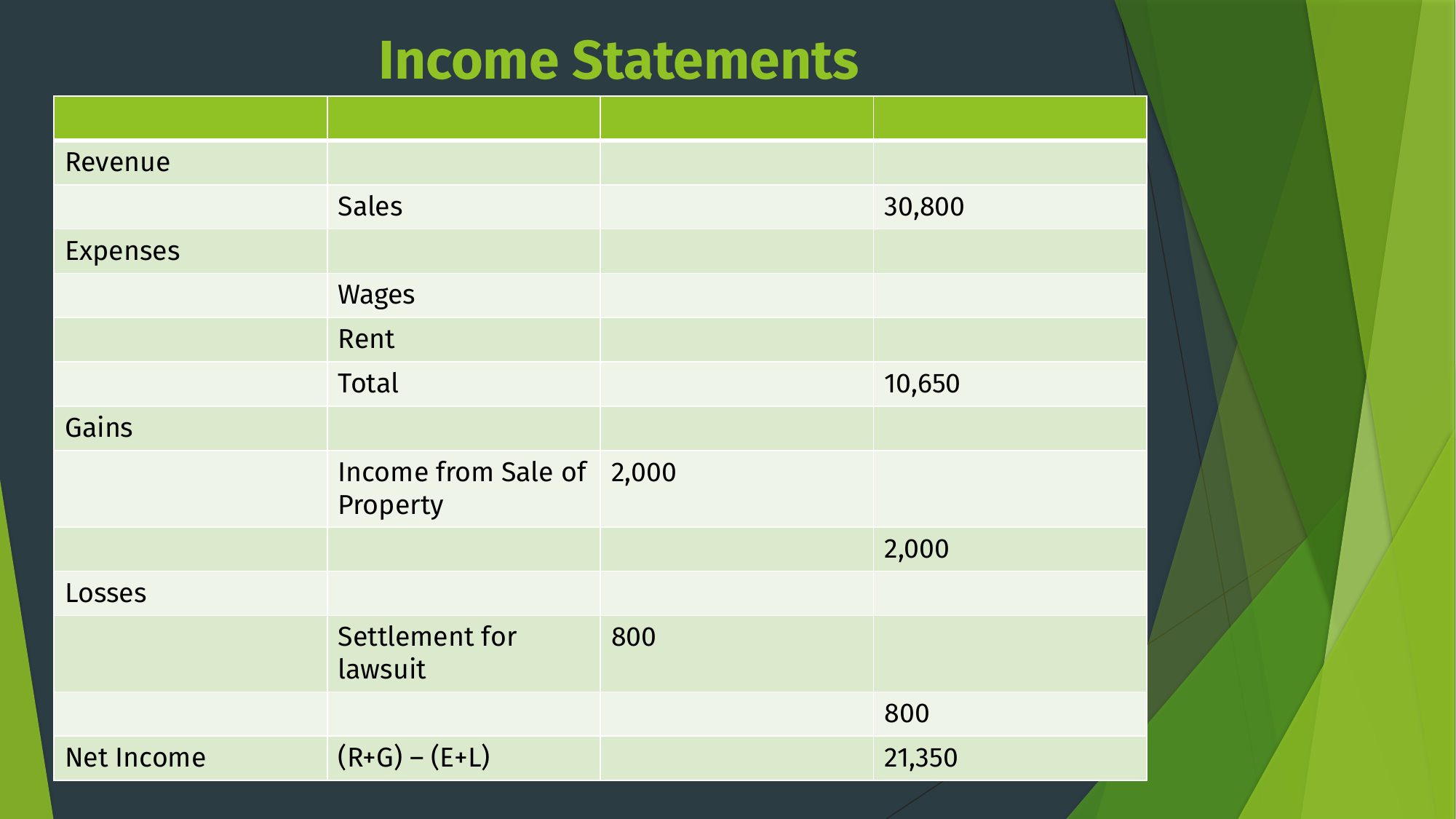

Income Statements
|  |  |  |  |
| --- | --- | --- | --- |
| Revenue |  |  |  |
|  | Sales |  | 30,800 |
| Expenses |  |  |  |
|  | Wages |  |  |
|  | Rent |  |  |
|  | Total |  | 10,650 |
| Gains |  |  |  |
|  | Income from Sale of Property | 2,000 |  |
|  |  |  | 2,000 |
| Losses |  |  |  |
|  | Settlement for lawsuit | 800 |  |
|  |  |  | 800 |
| Net Income | (R+G) – (E+L) |  | 21,350 |